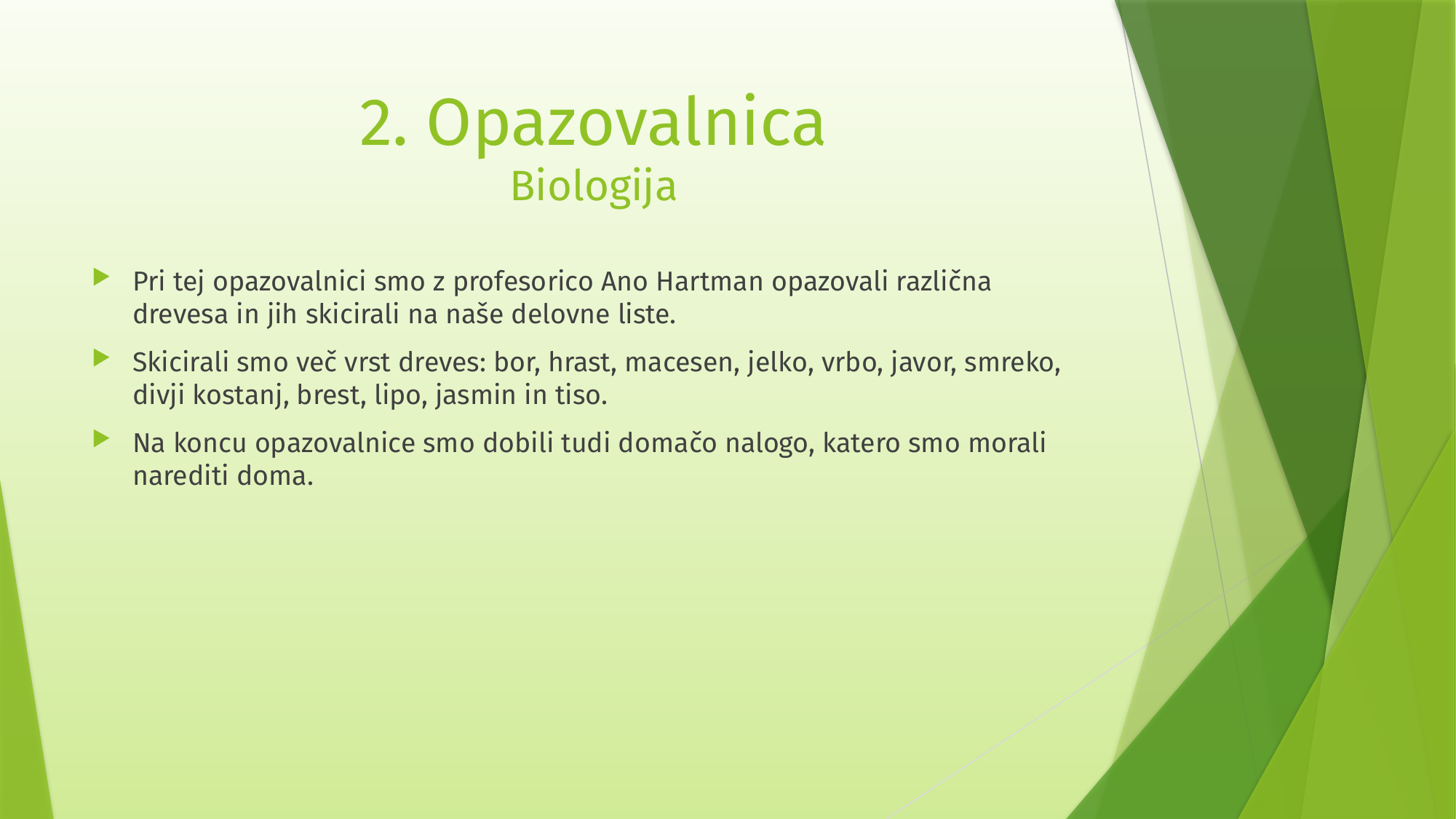

# 2. Opazovalnica Biologija
Pri tej opazovalnici smo z profesorico Ano Hartman opazovali različna drevesa in jih skicirali na naše delovne liste.
Skicirali smo več vrst dreves: bor, hrast, macesen, jelko, vrbo, javor, smreko, divji kostanj, brest, lipo, jasmin in tiso.
Na koncu opazovalnice smo dobili tudi domačo nalogo, katero smo morali narediti doma.